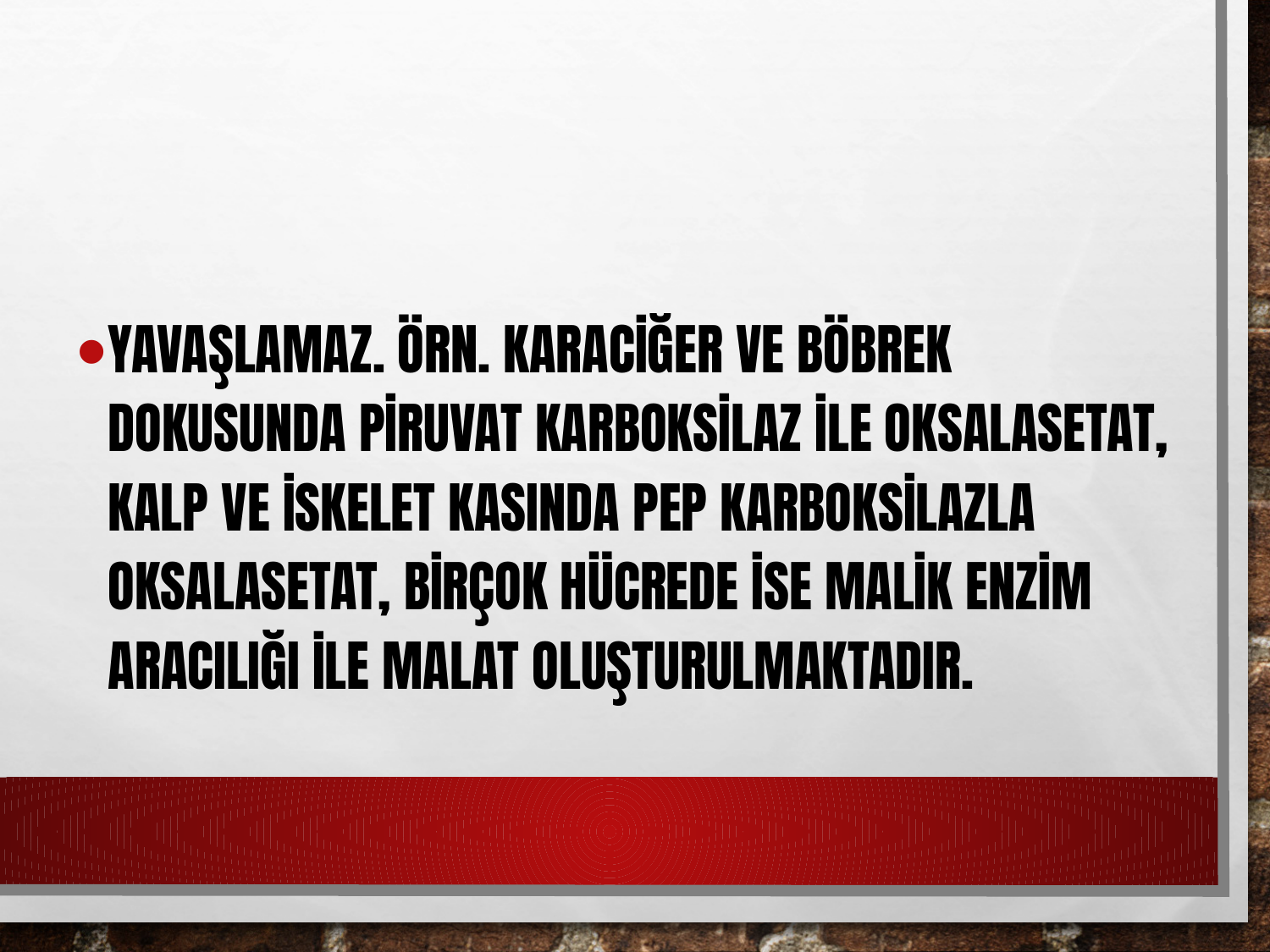

yavaşlamaz. Örn. Karaciğer ve böbrek dokusunda piruvat karboksilaz ile oksalasetat, kalp ve iskelet kasında PEP karboksilazla oksalasetat, birçok hücrede ise malik enzim aracılığı ile malat oluşturulmaktadır.